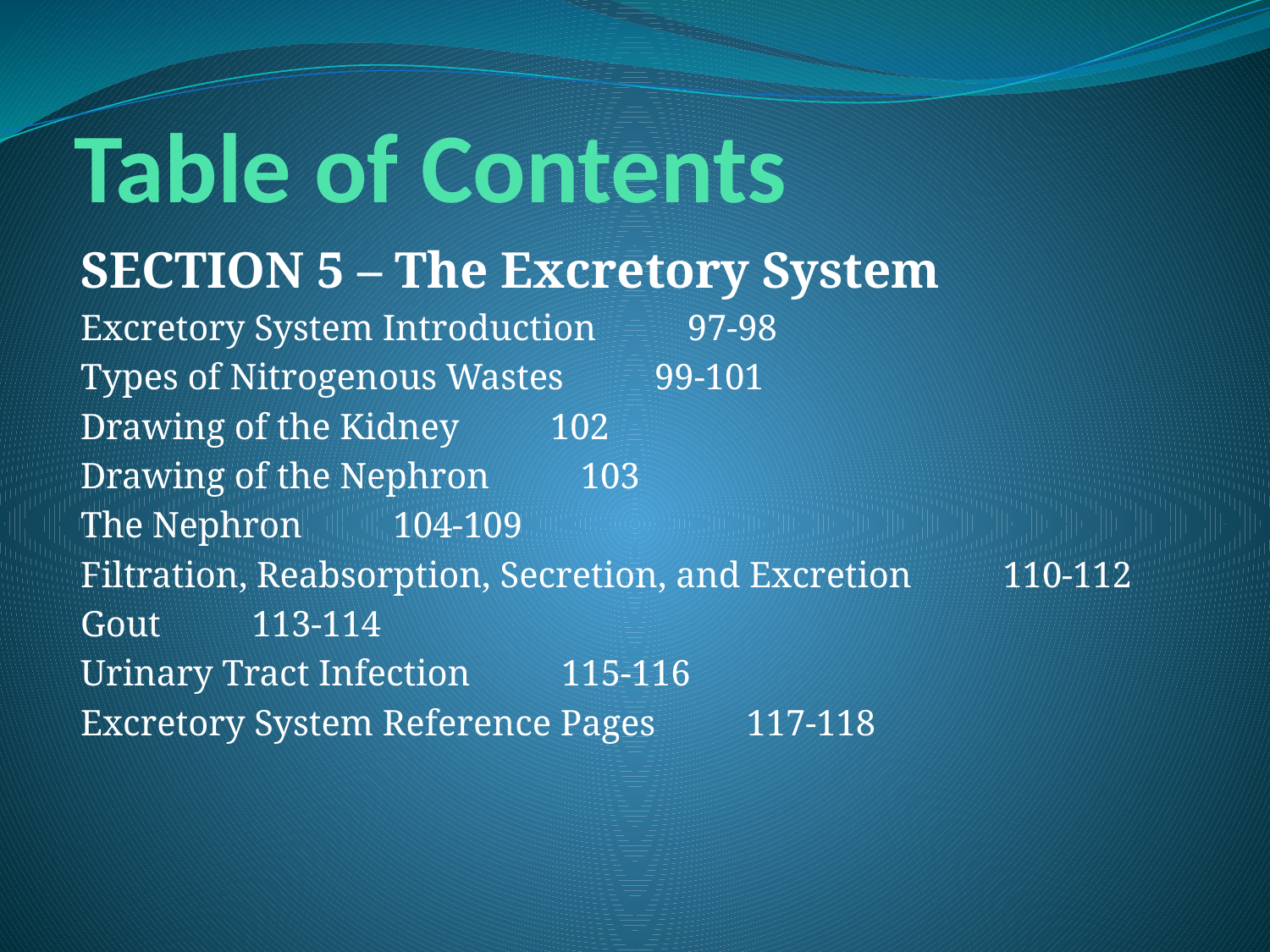

# Table of Contents
SECTION 5 – The Excretory System
Excretory System Introduction          97-98
Types of Nitrogenous Wastes          99-101
Drawing of the Kidney          102
Drawing of the Nephron          103
The Nephron          104-109
Filtration, Reabsorption, Secretion, and Excretion          110-112
Gout          113-114
Urinary Tract Infection          115-116
Excretory System Reference Pages          117-118